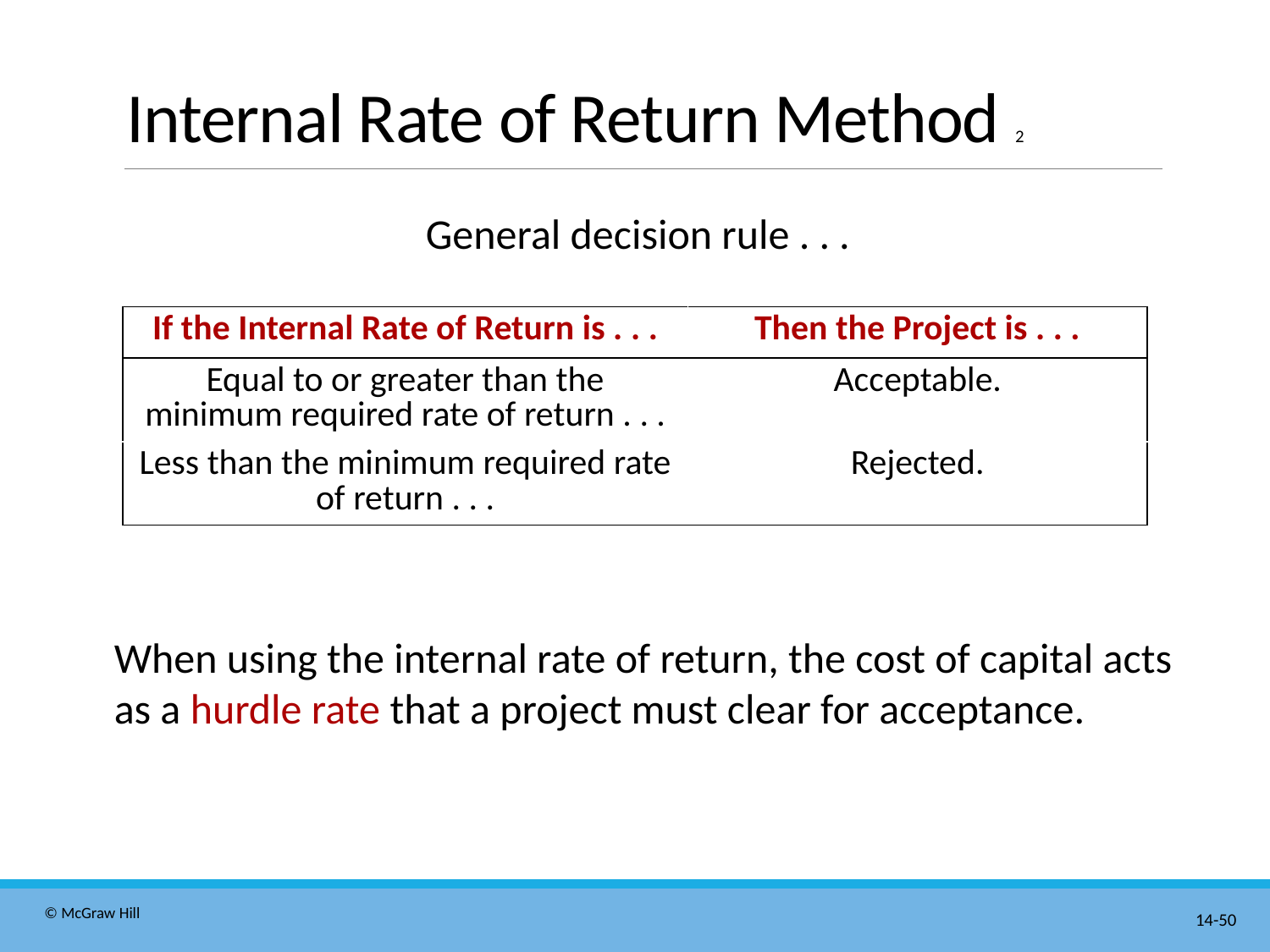

# Internal Rate of Return Method 2
General decision rule . . .
| If the Internal Rate of Return is . . . | Then the Project is . . . |
| --- | --- |
| Equal to or greater than the minimum required rate of return . . . | Acceptable. |
| Less than the minimum required rate of return . . . | Rejected. |
When using the internal rate of return, the cost of capital acts as a hurdle rate that a project must clear for acceptance.